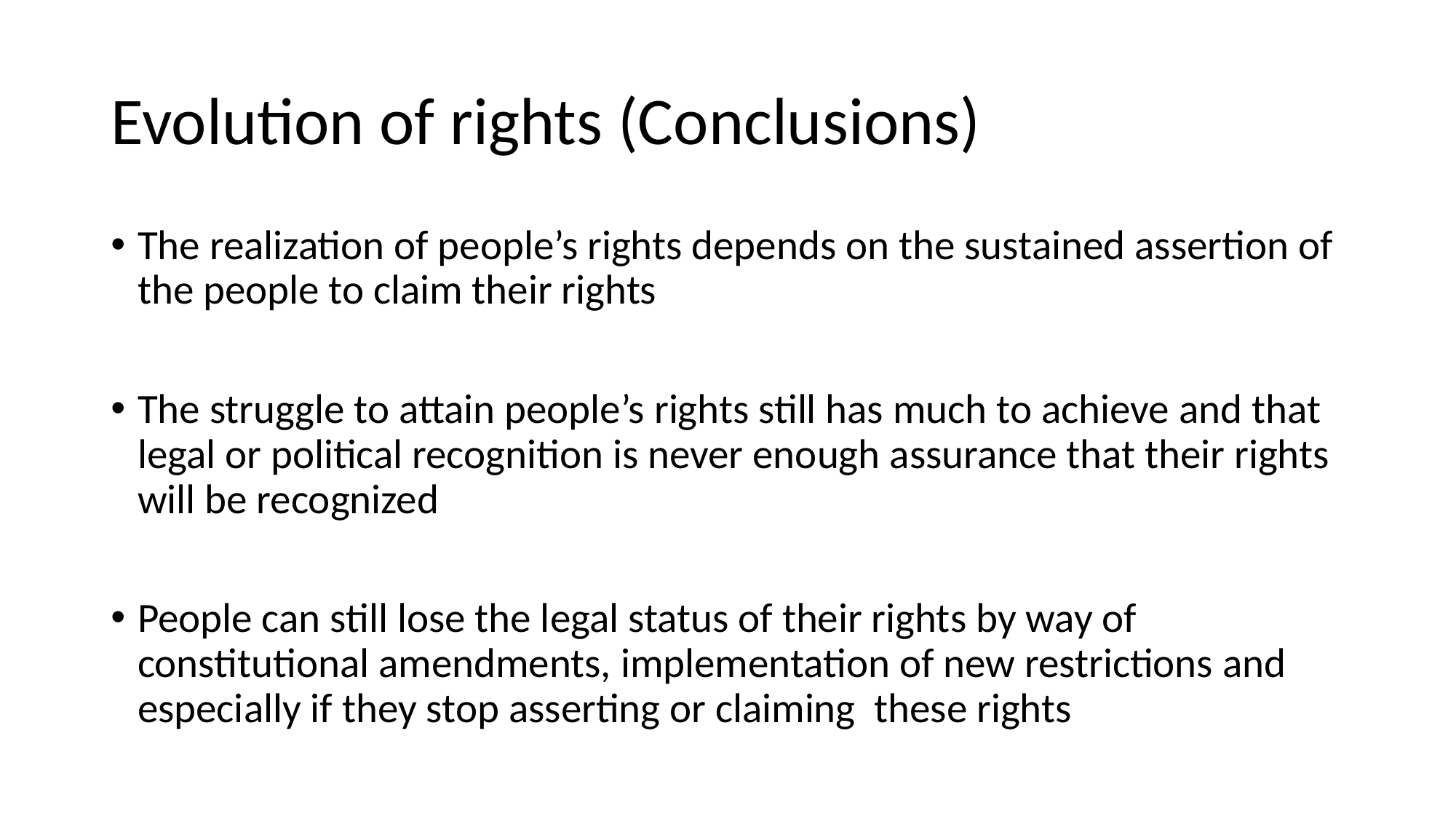

# Evolution of rights (Conclusions)
The realization of people’s rights depends on the sustained assertion of the people to claim their rights

The struggle to attain people’s rights still has much to achieve and that legal or political recognition is never enough assurance that their rights will be recognized

People can still lose the legal status of their rights by way of constitutional amendments, implementation of new restrictions and especially if they stop asserting or claiming  these rights